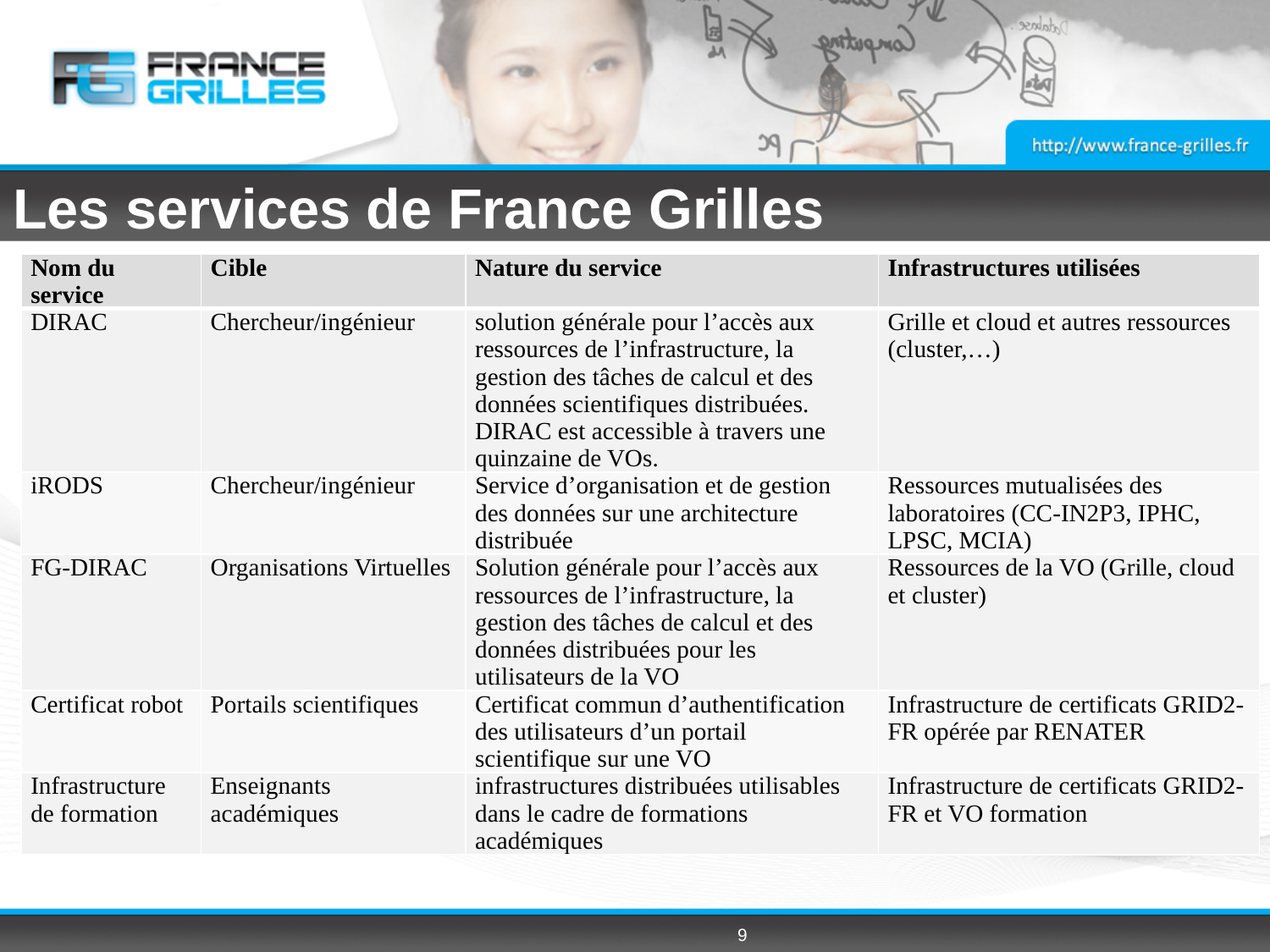

# Les services de France Grilles
| Nom du service | Cible | Nature du service | Infrastructures utilisées |
| --- | --- | --- | --- |
| DIRAC | Chercheur/ingénieur | solution générale pour l’accès aux ressources de l’infrastructure, la gestion des tâches de calcul et des données scientifiques distribuées. DIRAC est accessible à travers une quinzaine de VOs. | Grille et cloud et autres ressources (cluster,…) |
| iRODS | Chercheur/ingénieur | Service d’organisation et de gestion des données sur une architecture distribuée | Ressources mutualisées des laboratoires (CC-IN2P3, IPHC, LPSC, MCIA) |
| FG-DIRAC | Organisations Virtuelles | Solution générale pour l’accès aux ressources de l’infrastructure, la gestion des tâches de calcul et des données distribuées pour les utilisateurs de la VO | Ressources de la VO (Grille, cloud et cluster) |
| Certificat robot | Portails scientifiques | Certificat commun d’authentification des utilisateurs d’un portail scientifique sur une VO | Infrastructure de certificats GRID2-FR opérée par RENATER |
| Infrastructure de formation | Enseignants académiques | infrastructures distribuées utilisables dans le cadre de formations académiques | Infrastructure de certificats GRID2-FR et VO formation |
9